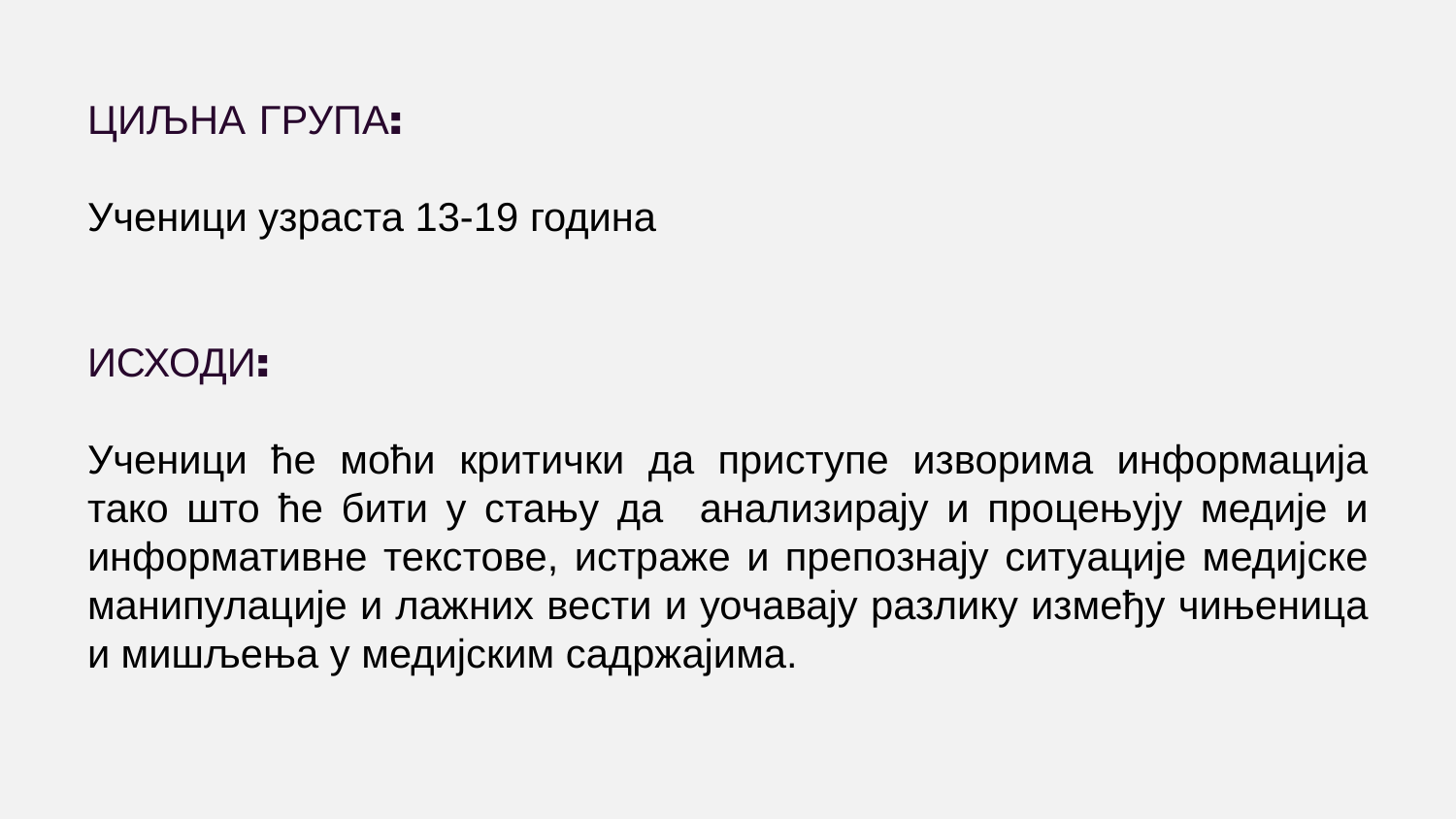

#

ЦИЉНА ГРУПА:

Ученици узраста 13-19 година

ИСХОДИ:

Ученици ће моћи критички да приступе изворима информација тако што ће бити у стању да  анализирају и процењују медије и информативне текстове, истраже и препознају ситуације медијске манипулације и лажних вести и уочавају разлику између чињеница и мишљења у медијским садржајима.